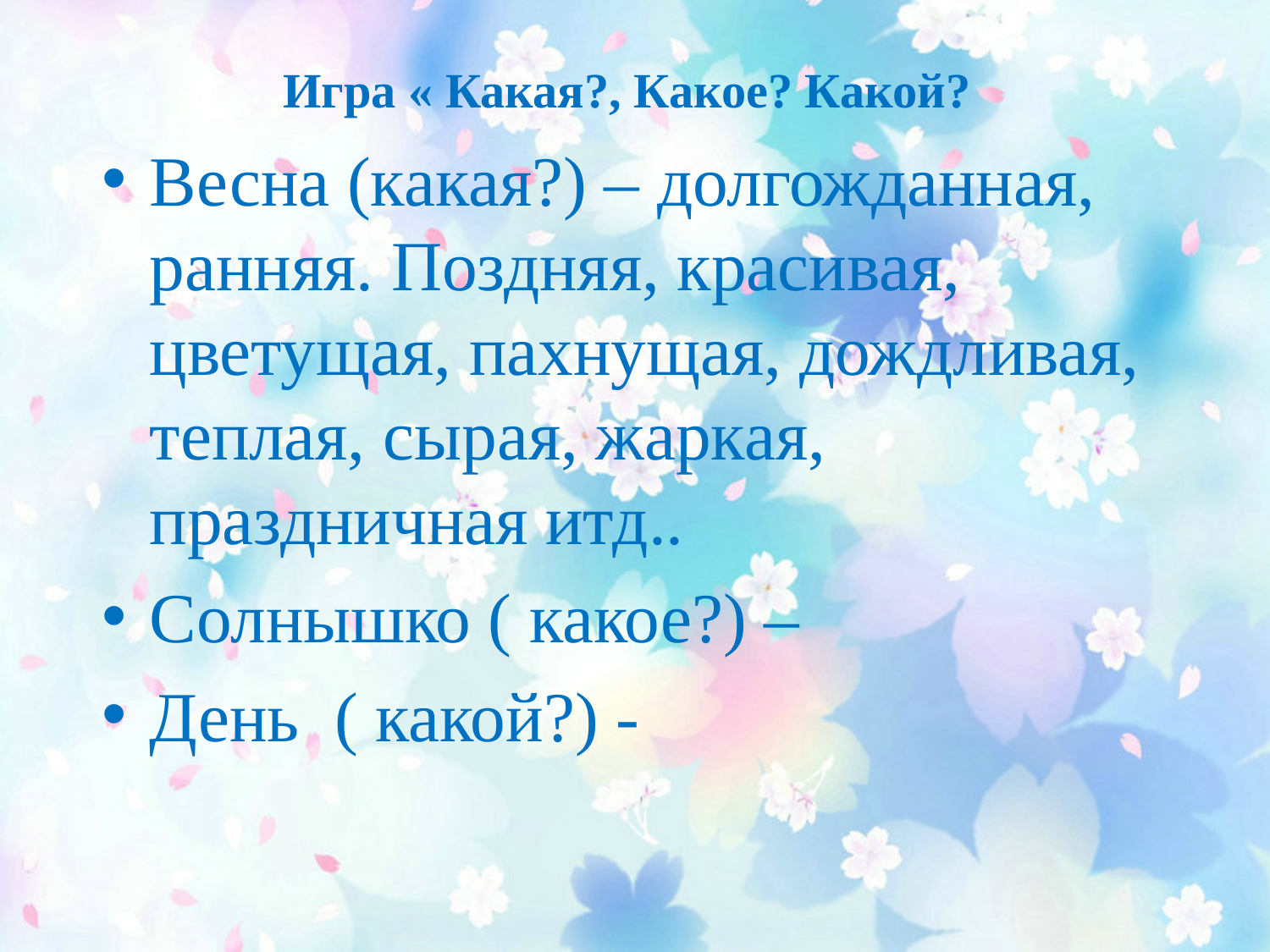

# Игра « Какая?, Какое? Какой?
Весна (какая?) – долгожданная, ранняя. Поздняя, красивая, цветущая, пахнущая, дождливая, теплая, сырая, жаркая, праздничная итд..
Солнышко ( какое?) –
День  ( какой?) -